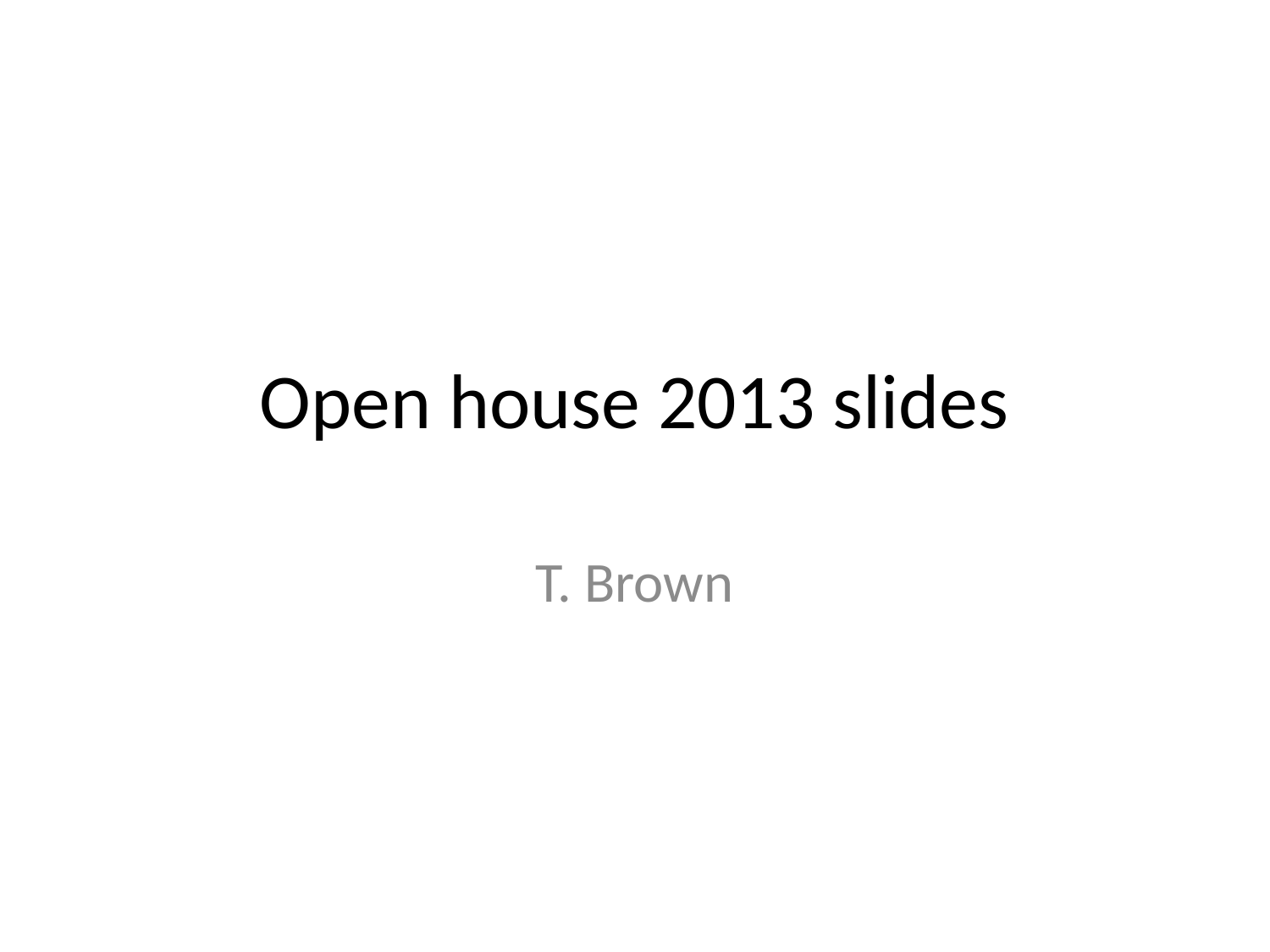

# Open house 2013 slides
T. Brown